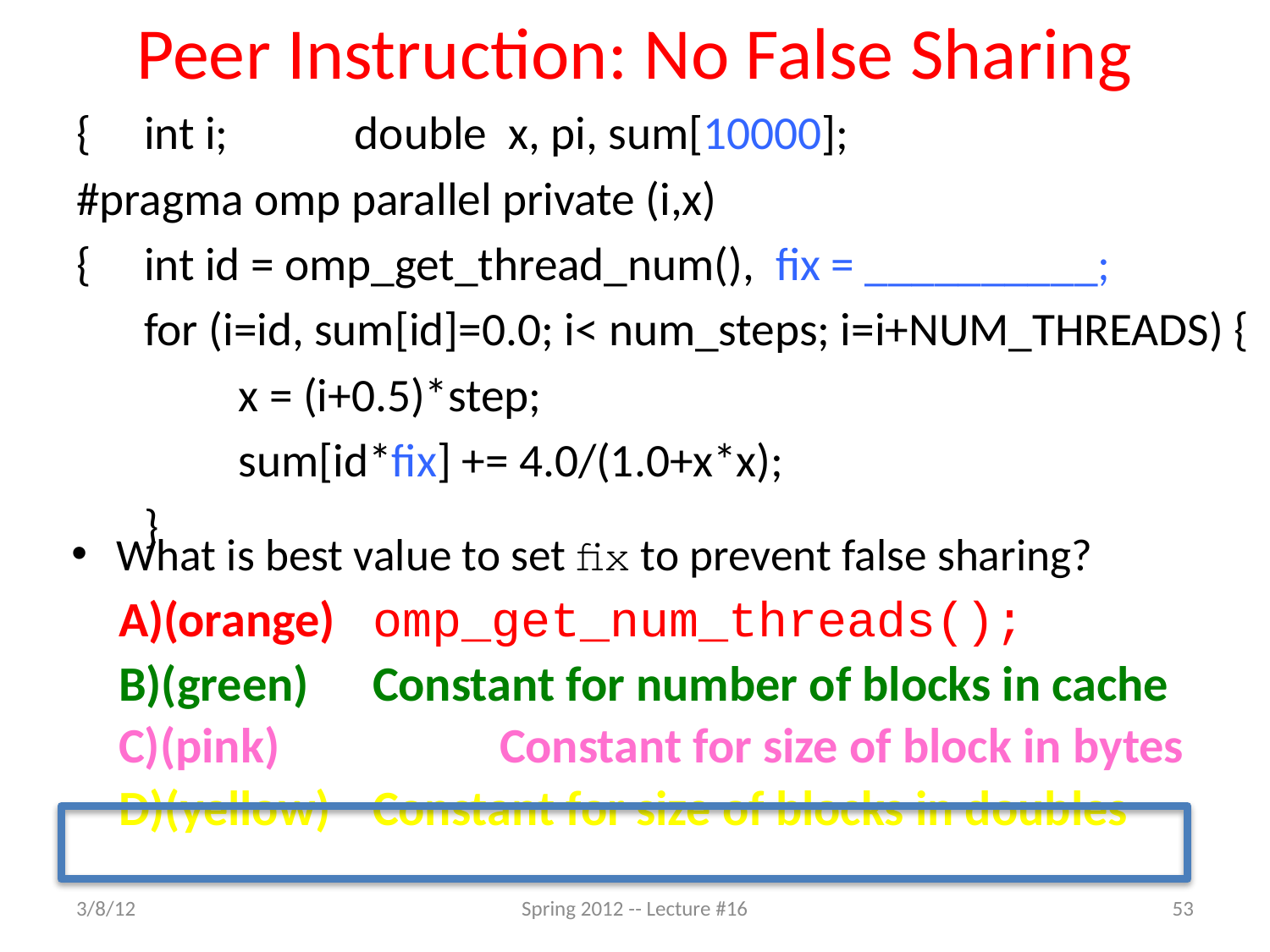

# Peer Instruction: No False Sharing
{	  int i; 	  double  x, pi, sum[10000];
#pragma omp parallel private (i,x)
{	  int id = omp_get_thread_num(),  fix = __________;
	  for (i=id, sum[id]=0.0; i< num_steps; i=i+NUM_THREADS) {
		 	 x = (i+0.5)*step;
		 	 sum[id*fix] += 4.0/(1.0+x*x);
	  }
What is best value to set fix to prevent false sharing?
| A)(orange) omp\_get\_num\_threads(); |
| --- |
| B)(green) Constant for number of blocks in cache |
| C)(pink) Constant for size of block in bytes |
| D)(yellow) Constant for size of blocks in doubles |

3/8/12
Spring 2012 -- Lecture #16
53